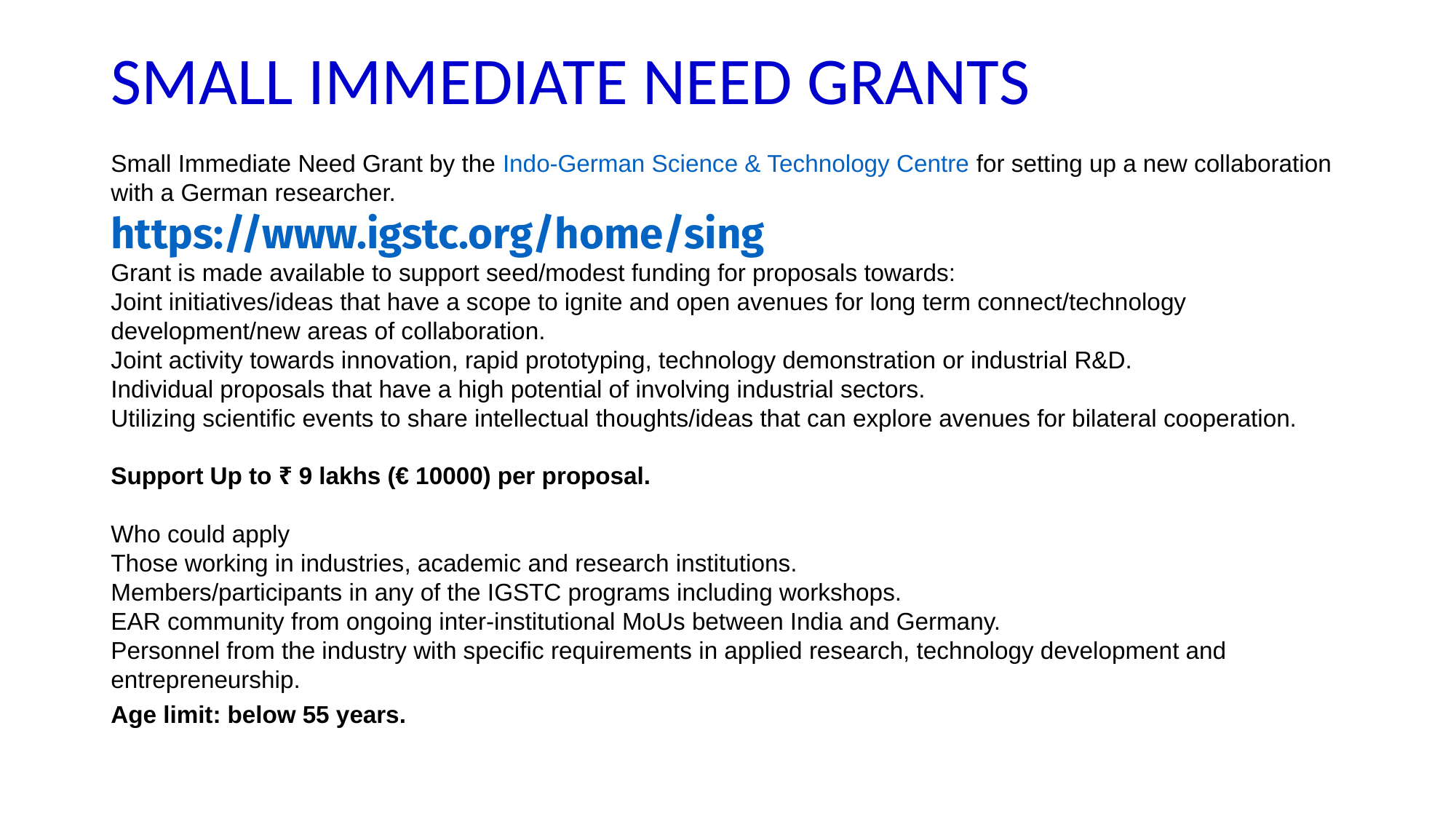

# SMALL IMMEDIATE NEED GRANTS
Small Immediate Need Grant by the Indo-German Science & Technology Centre for setting up a new collaboration with a German researcher.
https://www.igstc.org/home/sing
Grant is made available to support seed/modest funding for proposals towards:
Joint initiatives/ideas that have a scope to ignite and open avenues for long term connect/technology development/new areas of collaboration.
Joint activity towards innovation, rapid prototyping, technology demonstration or industrial R&D.
Individual proposals that have a high potential of involving industrial sectors.
Utilizing scientific events to share intellectual thoughts/ideas that can explore avenues for bilateral cooperation.
Support Up to ₹ 9 lakhs (€ 10000) per proposal.
Who could apply
Those working in industries, academic and research institutions.
Members/participants in any of the IGSTC programs including workshops.
EAR community from ongoing inter-institutional MoUs between India and Germany.
Personnel from the industry with specific requirements in applied research, technology development and entrepreneurship.
Age limit: below 55 years.